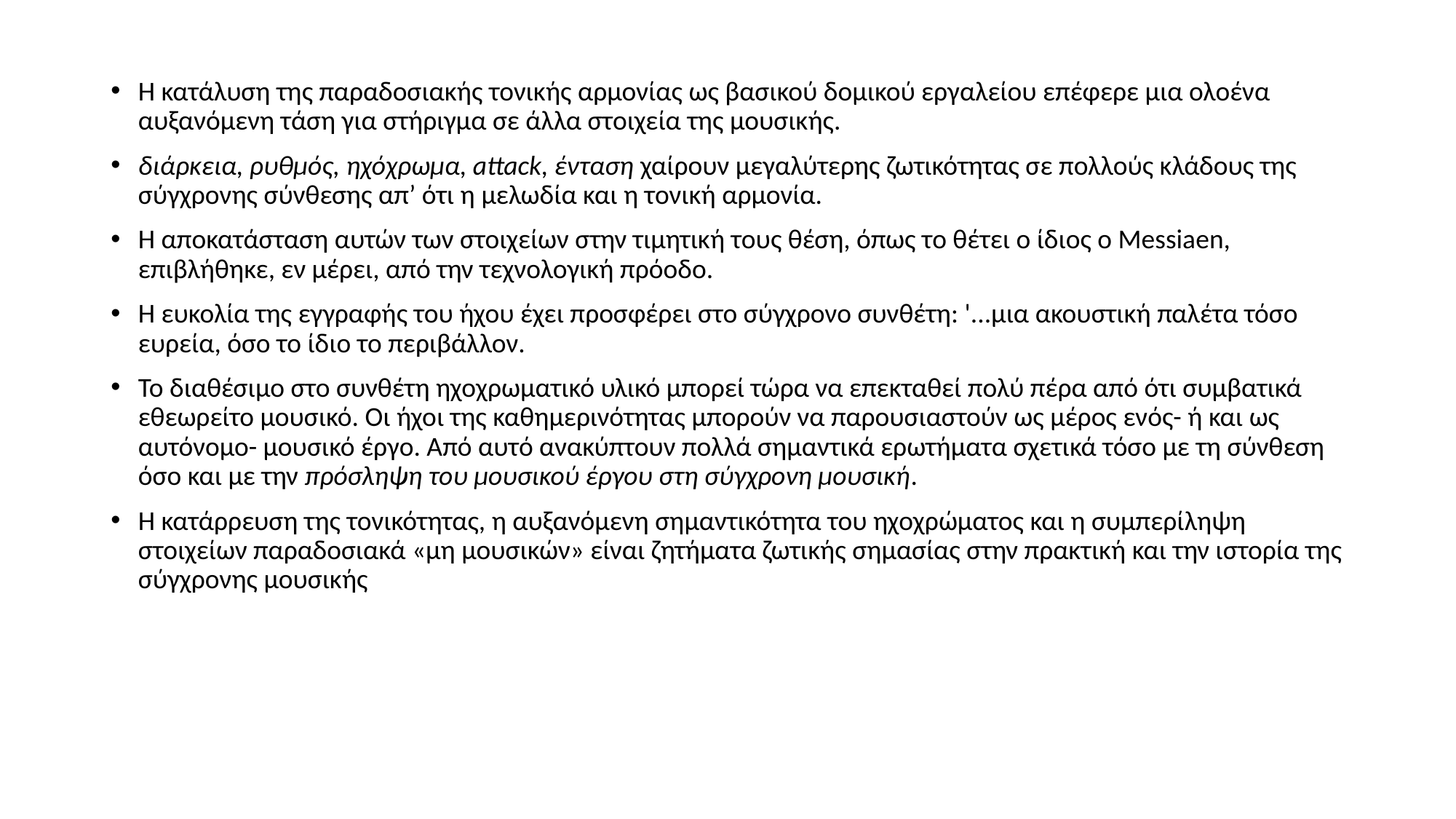

Η κατάλυση της παραδοσιακής τονικής αρμονίας ως βασικού δομικού εργαλείου επέφερε μια ολοένα αυξανόμενη τάση για στήριγμα σε άλλα στοιχεία της μουσικής.
διάρκεια, ρυθμός, ηχόχρωμα, attack, ένταση χαίρουν μεγαλύτερης ζωτικότητας σε πολλούς κλάδους της σύγχρονης σύνθεσης απ’ ότι η μελωδία και η τονική αρμονία.
Η αποκατάσταση αυτών των στοιχείων στην τιμητική τους θέση, όπως το θέτει ο ίδιος ο Messiaen, επιβλήθηκε, εν μέρει, από την τεχνολογική πρόοδο.
Η ευκολία της εγγραφής του ήχου έχει προσφέρει στο σύγχρονο συνθέτη: '...μια ακουστική παλέτα τόσο ευρεία, όσο το ίδιο το περιβάλλον.
Το διαθέσιμο στο συνθέτη ηχοχρωματικό υλικό μπορεί τώρα να επεκταθεί πολύ πέρα από ότι συμβατικά εθεωρείτο μουσικό. Οι ήχοι της καθημερινότητας μπορούν να παρουσιαστούν ως μέρος ενός- ή και ως αυτόνομο- μουσικό έργο. Από αυτό ανακύπτουν πολλά σημαντικά ερωτήματα σχετικά τόσο με τη σύνθεση όσο και με την πρόσληψη του μουσικού έργου στη σύγχρονη μουσική.
Η κατάρρευση της τονικότητας, η αυξανόμενη σημαντικότητα του ηχοχρώματος και η συμπερίληψη στοιχείων παραδοσιακά «μη μουσικών» είναι ζητήματα ζωτικής σημασίας στην πρακτική και την ιστορία της σύγχρονης μουσικής